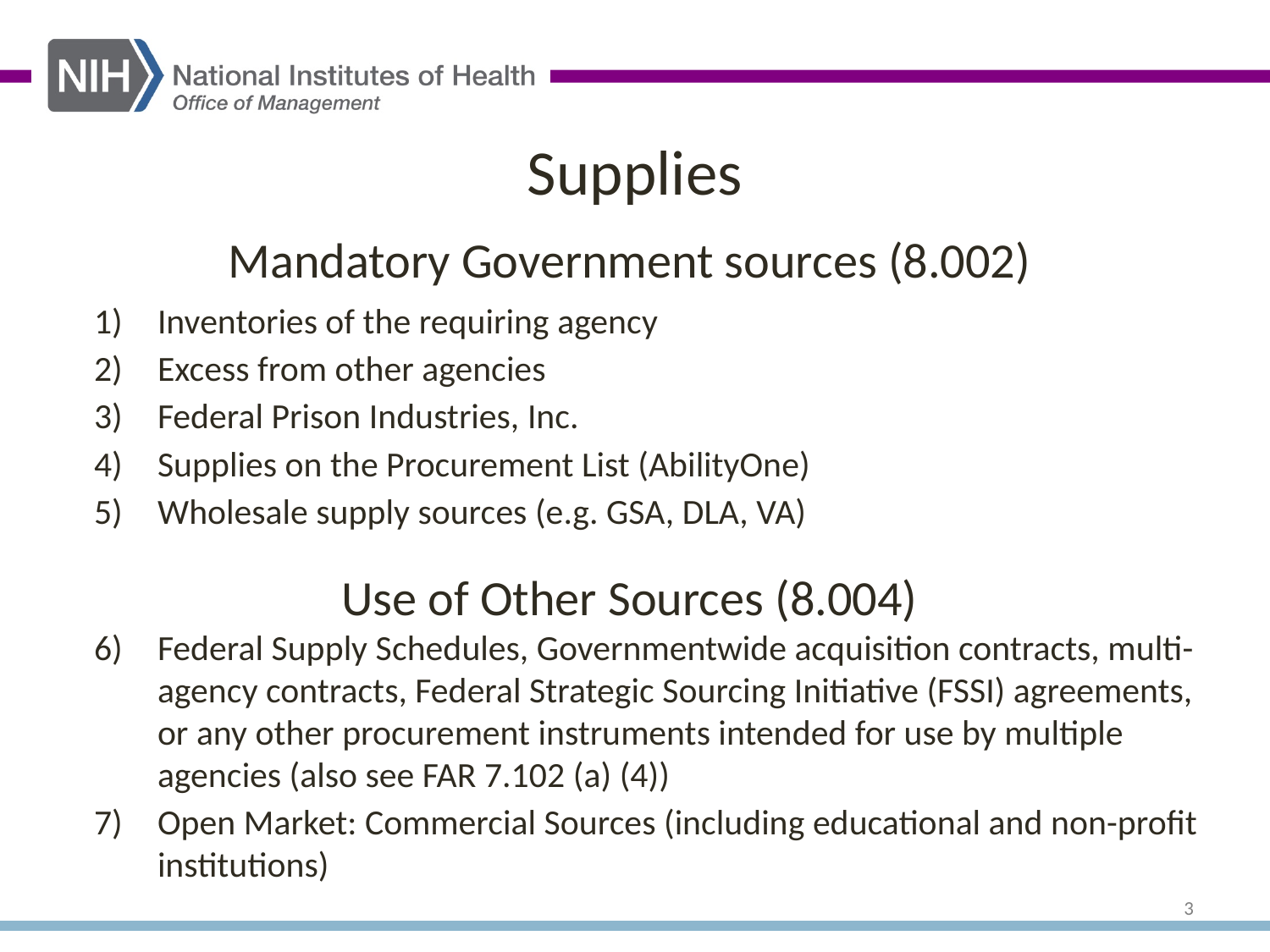

# Supplies
Mandatory Government sources (8.002)
Inventories of the requiring agency
Excess from other agencies
Federal Prison Industries, Inc.
Supplies on the Procurement List (AbilityOne)
Wholesale supply sources (e.g. GSA, DLA, VA)
Use of Other Sources (8.004)
Federal Supply Schedules, Governmentwide acquisition contracts, multi-agency contracts, Federal Strategic Sourcing Initiative (FSSI) agreements, or any other procurement instruments intended for use by multiple agencies (also see FAR 7.102 (a) (4))
Open Market: Commercial Sources (including educational and non-profit institutions)

3